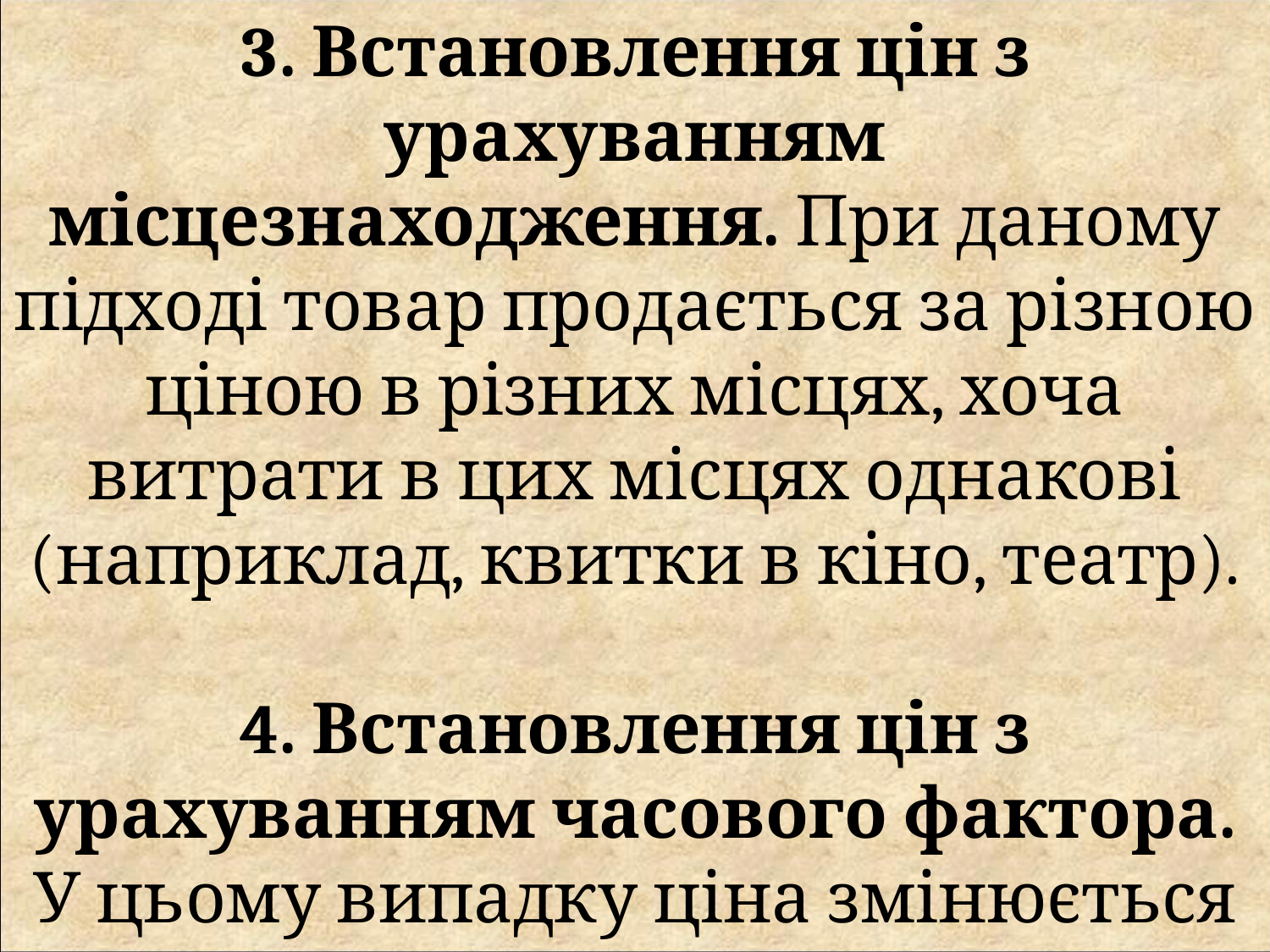

3. Встановлення цін з урахуванням місцезнаходження. При даному підході товар продається за різною ціною в різних місцях, хоча витрати в цих місцях однакові (наприклад, квитки в кіно, театр).

4. Встановлення цін з урахуванням часового фактора. У цьому випадку ціна змінюється залежно від часу доби, сезону, дня тижня.